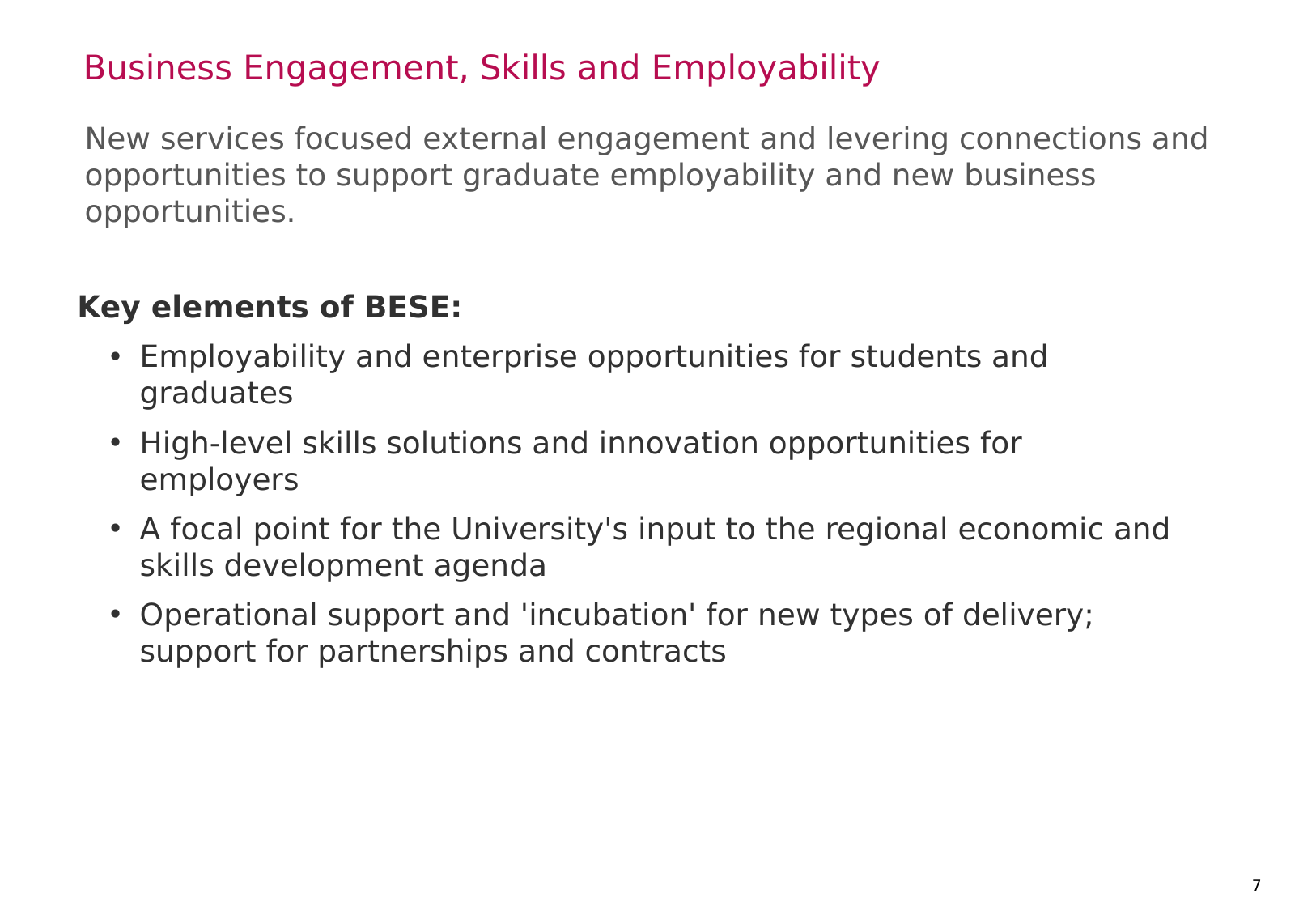

Business Engagement, Skills and Employability
New services focused external engagement and levering connections and opportunities to support graduate employability and new business opportunities.
Key elements of BESE:
Employability and enterprise opportunities for students and graduates
High-level skills solutions and innovation opportunities for employers
A focal point for the University's input to the regional economic and skills development agenda
Operational support and 'incubation' for new types of delivery; support for partnerships and contracts